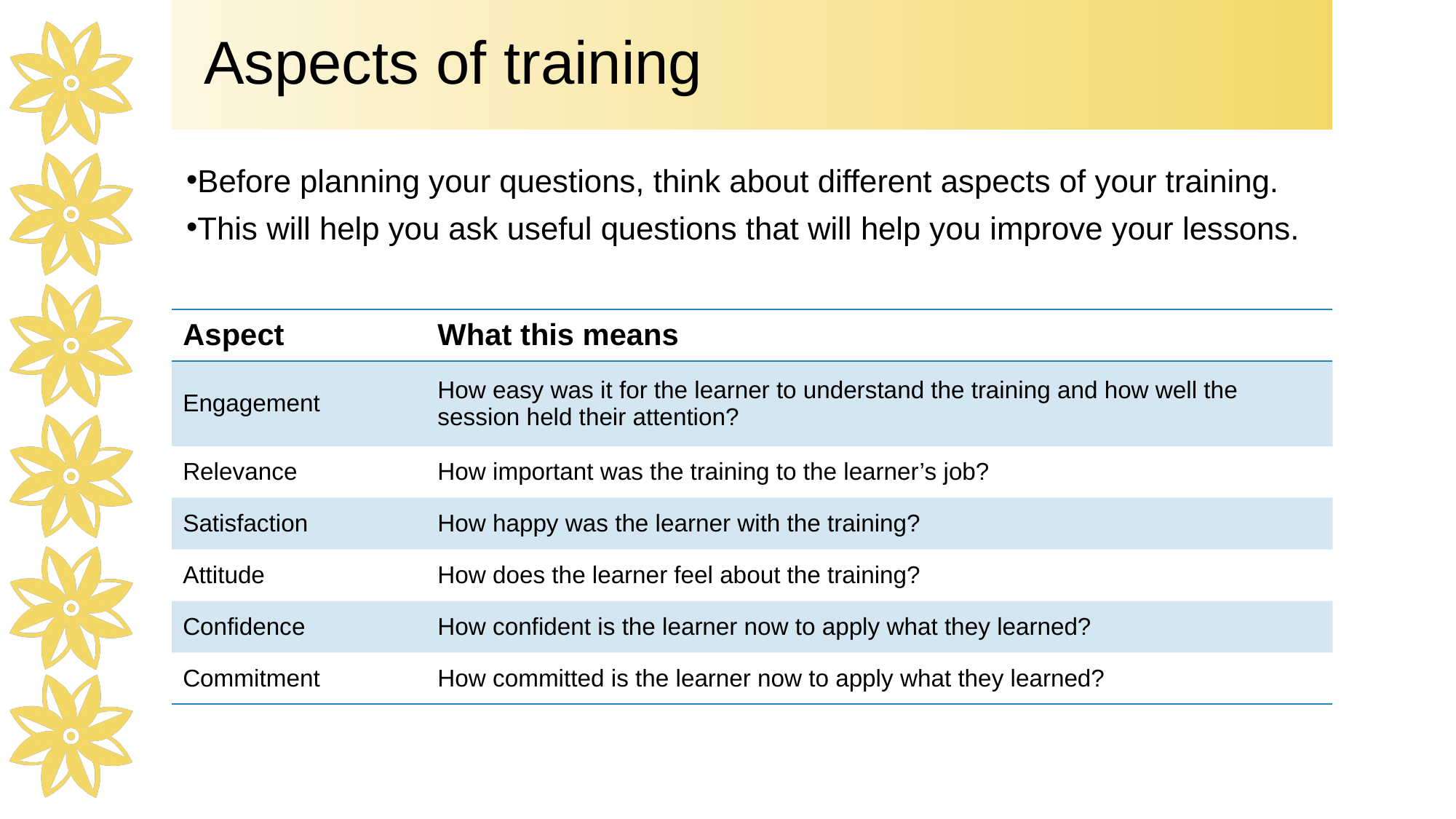

# Aspects of training
Before planning your questions, think about different aspects of your training.
This will help you ask useful questions that will help you improve your lessons.

| Aspect | What this means |
| --- | --- |
| Engagement | How easy was it for the learner to understand the training and how well the session held their attention? |
| Relevance | How important was the training to the learner’s job? |
| Satisfaction | How happy was the learner with the training? |
| Attitude | How does the learner feel about the training? |
| Confidence | How confident is the learner now to apply what they learned? |
| Commitment | How committed is the learner now to apply what they learned? |